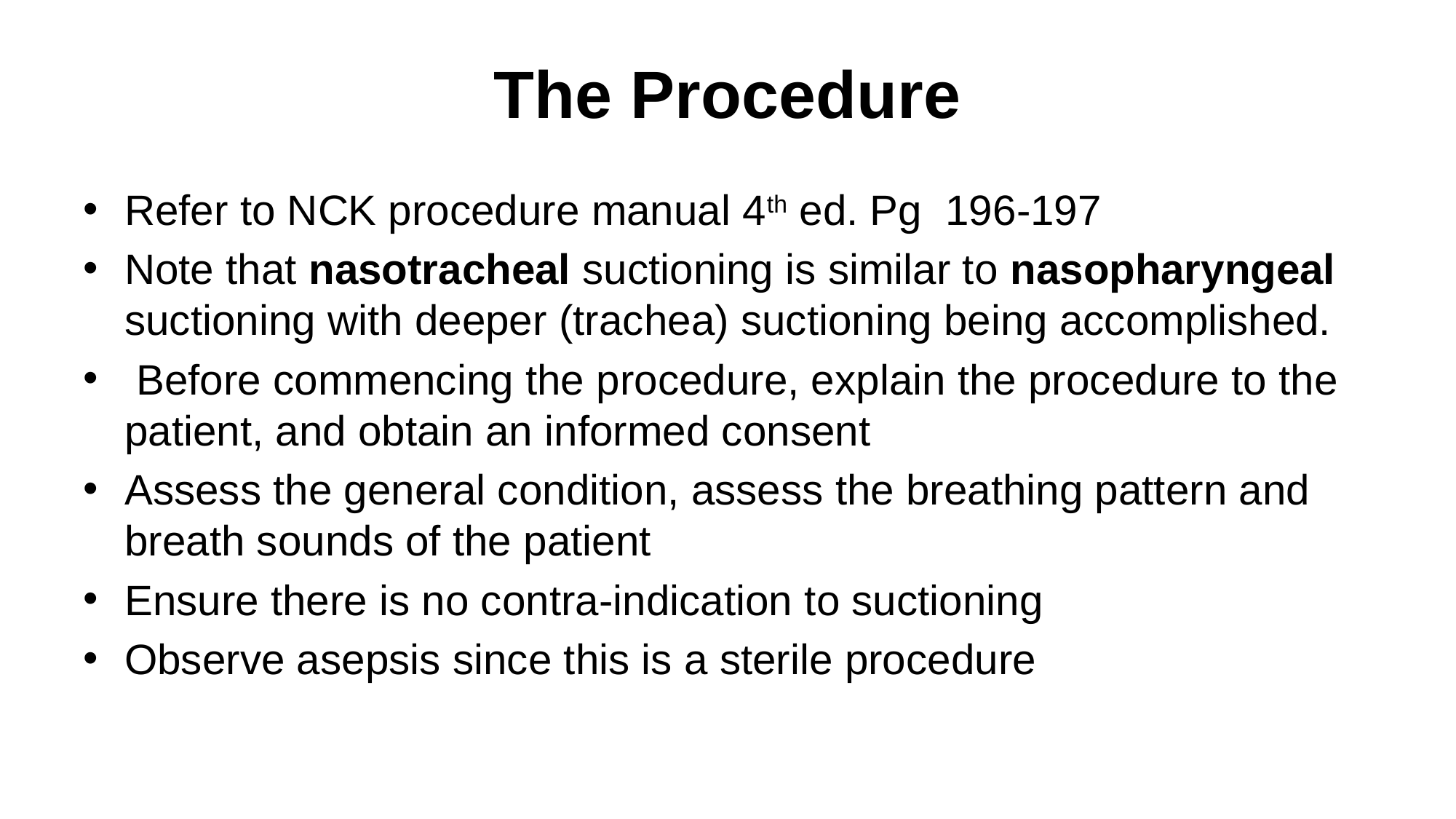

# The Procedure
Refer to NCK procedure manual 4th ed. Pg  196-197
Note that nasotracheal suctioning is similar to nasopharyngeal suctioning with deeper (trachea) suctioning being accomplished.
 Before commencing the procedure, explain the procedure to the patient, and obtain an informed consent
Assess the general condition, assess the breathing pattern and breath sounds of the patient
Ensure there is no contra-indication to suctioning
Observe asepsis since this is a sterile procedure